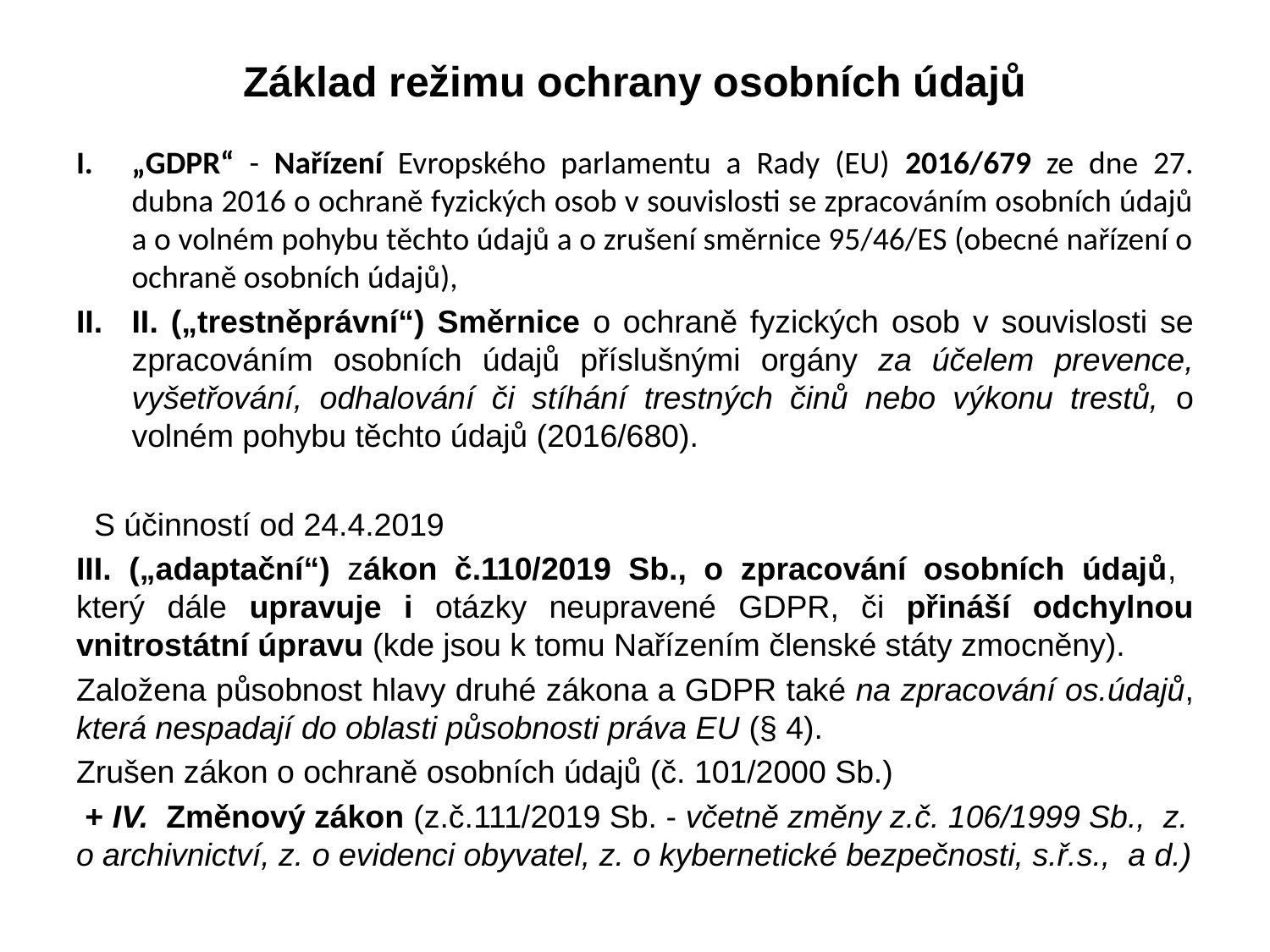

# Základ režimu ochrany osobních údajů
„GDPR“ - Nařízení Evropského parlamentu a Rady (EU) 2016/679 ze dne 27. dubna 2016 o ochraně fyzických osob v souvislosti se zpracováním osobních údajů a o volném pohybu těchto údajů a o zrušení směrnice 95/46/ES (obecné nařízení o ochraně osobních údajů),
II. („trestněprávní“) Směrnice o ochraně fyzických osob v souvislosti se zpracováním osobních údajů příslušnými orgány za účelem prevence, vyšetřování, odhalování či stíhání trestných činů nebo výkonu trestů, o volném pohybu těchto údajů (2016/680).

  S účinností od 24.4.2019
III. („adaptační“) zákon č.110/2019 Sb., o zpracování osobních údajů,  který dále upravuje i otázky neupravené GDPR, či přináší odchylnou vnitrostátní úpravu (kde jsou k tomu Nařízením členské státy zmocněny).
Založena působnost hlavy druhé zákona a GDPR také na zpracování os.údajů, která nespadají do oblasti působnosti práva EU (§ 4).
Zrušen zákon o ochraně osobních údajů (č. 101/2000 Sb.)
 + IV.  Změnový zákon (z.č.111/2019 Sb. - včetně změny z.č. 106/1999 Sb.,  z. o archivnictví, z. o evidenci obyvatel, z. o kybernetické bezpečnosti, s.ř.s.,  a d.)